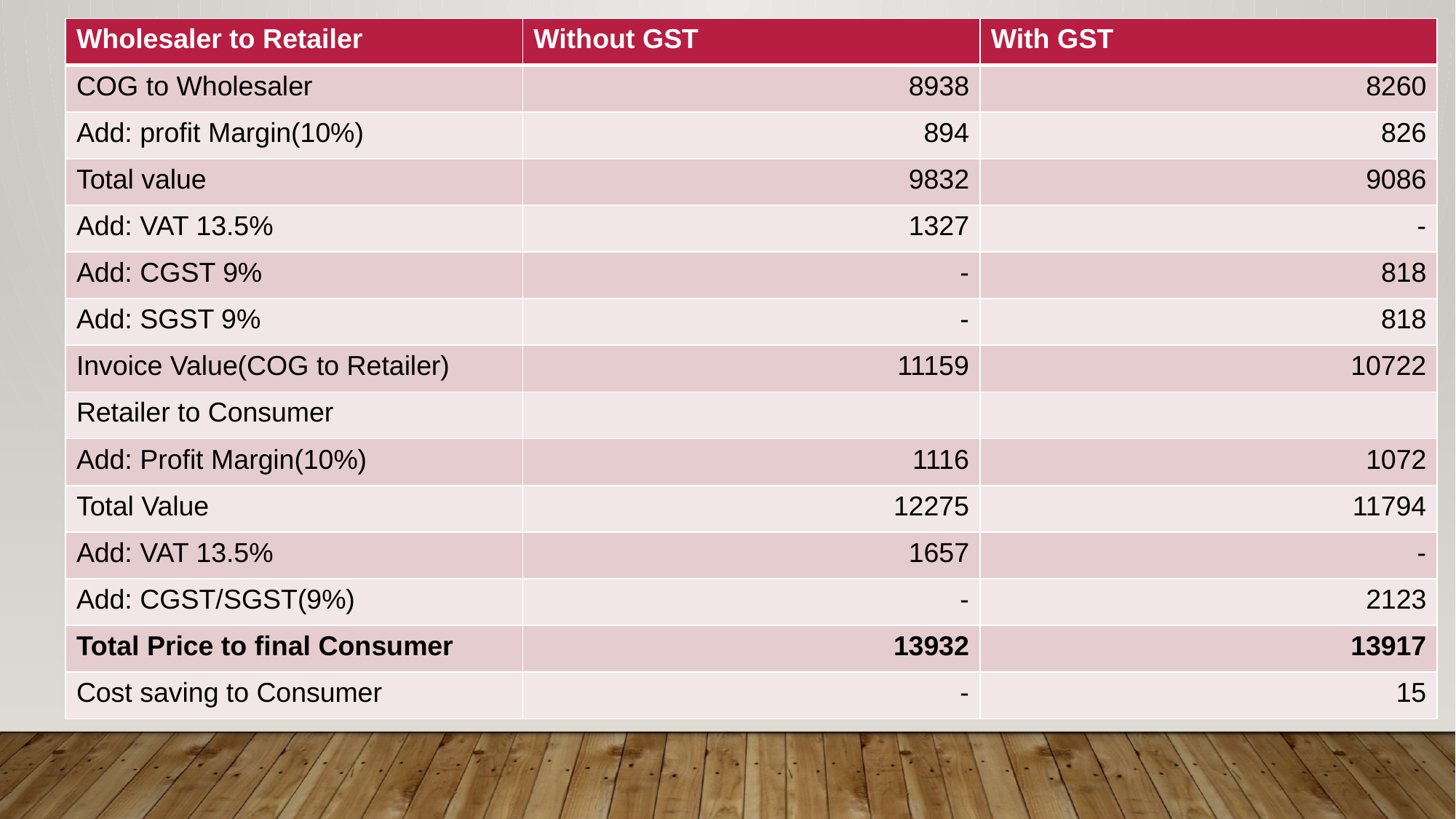

| Wholesaler to Retailer | Without GST | With GST |
| --- | --- | --- |
| COG to Wholesaler | 8938 | 8260 |
| Add: profit Margin(10%) | 894 | 826 |
| Total value | 9832 | 9086 |
| Add: VAT 13.5% | 1327 | - |
| Add: CGST 9% | - | 818 |
| Add: SGST 9% | - | 818 |
| Invoice Value(COG to Retailer) | 11159 | 10722 |
| Retailer to Consumer |  |  |
| Add: Profit Margin(10%) | 1116 | 1072 |
| Total Value | 12275 | 11794 |
| Add: VAT 13.5% | 1657 | - |
| Add: CGST/SGST(9%) | - | 2123 |
| Total Price to final Consumer | 13932 | 13917 |
| Cost saving to Consumer | - | 15 |